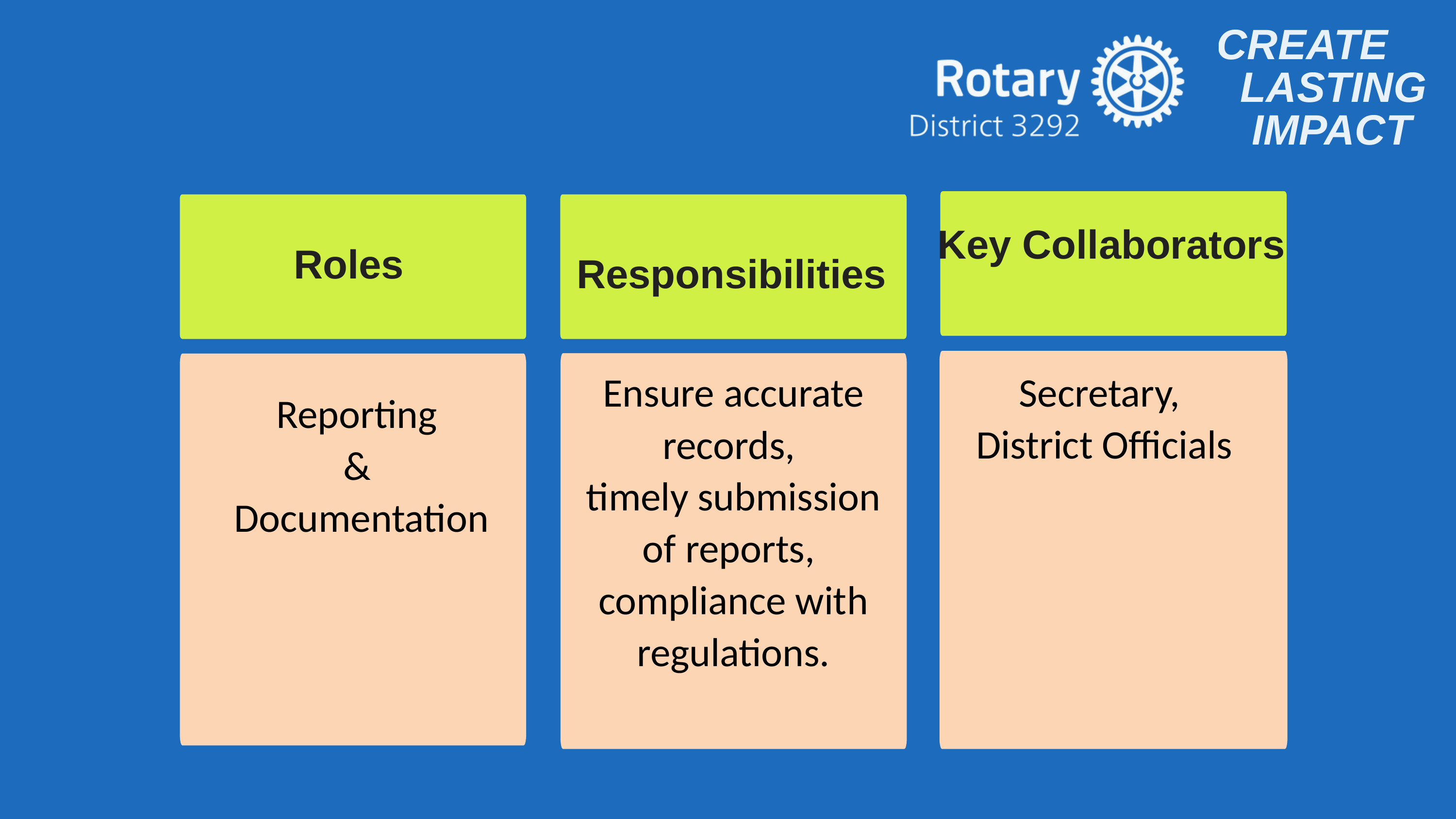

CREATE
  LASTING
   IMPACT

Key Collaborators

Roles
Responsibilities

Secretary,
District Officials

Ensure accurate records,
timely submission of reports,
compliance with regulations.

Reporting
&
Documentation